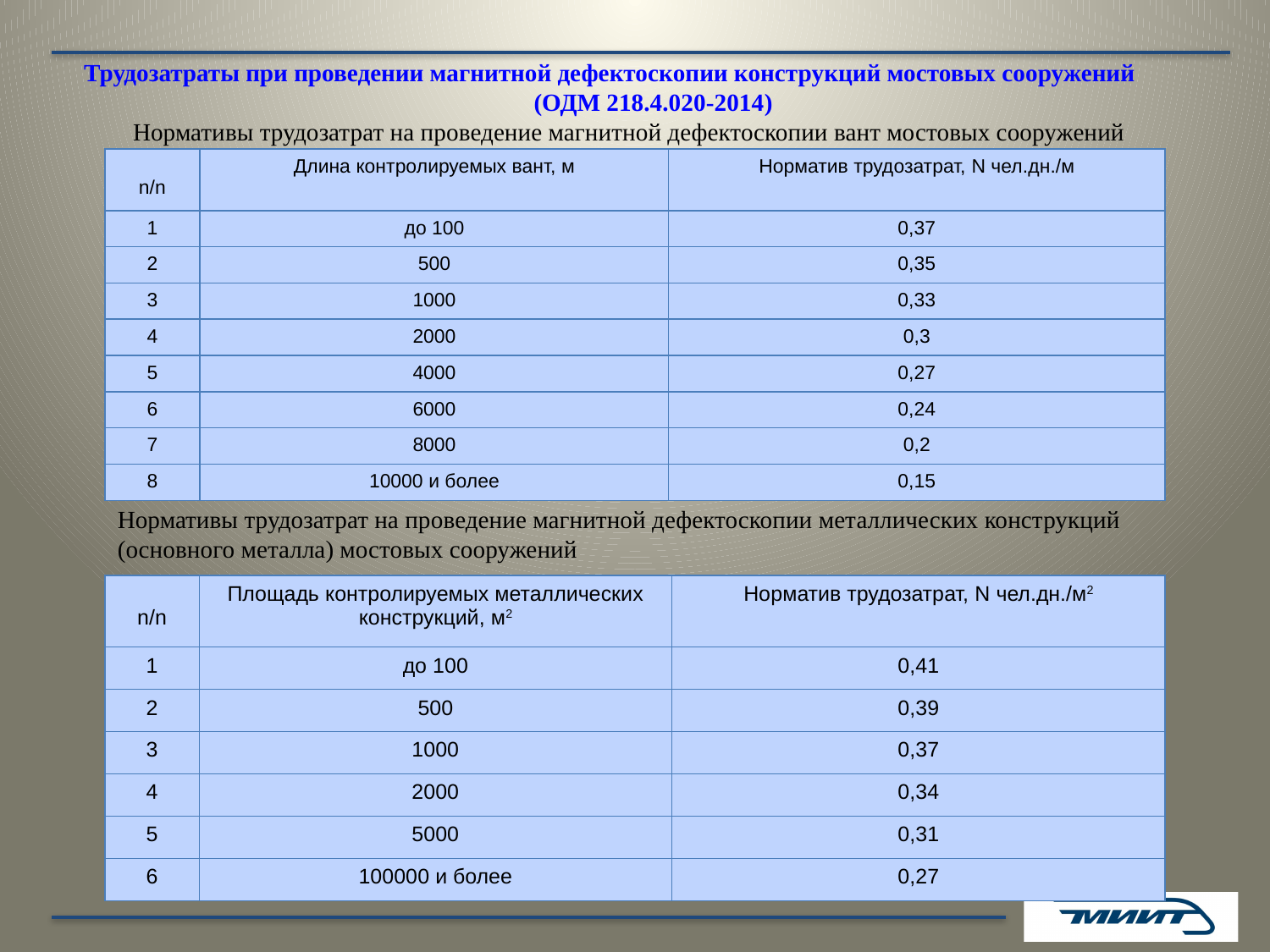

Трудозатраты при проведении магнитной дефектоскопии конструкций мостовых сооружений
(ОДМ 218.4.020-2014)
        Нормативы трудозатрат на проведение магнитной дефектоскопии вант мостовых сооружений
| n/n | Длина контролируемых вант, м | Норматив трудозатрат, N чел.дн./м |
| --- | --- | --- |
| 1 | до 100 | 0,37 |
| 2 | 500 | 0,35 |
| 3 | 1000 | 0,33 |
| 4 | 2000 | 0,3 |
| 5 | 4000 | 0,27 |
| 6 | 6000 | 0,24 |
| 7 | 8000 | 0,2 |
| 8 | 10000 и более | 0,15 |
Нормативы трудозатрат на проведение магнитной дефектоскопии металлических конструкций (основного металла) мостовых сооружений
| n/n | Площадь контролируемых металлических конструкций, м2 | Норматив трудозатрат, N чел.дн./м2 |
| --- | --- | --- |
| 1 | до 100 | 0,41 |
| 2 | 500 | 0,39 |
| 3 | 1000 | 0,37 |
| 4 | 2000 | 0,34 |
| 5 | 5000 | 0,31 |
| 6 | 100000 и более | 0,27 |